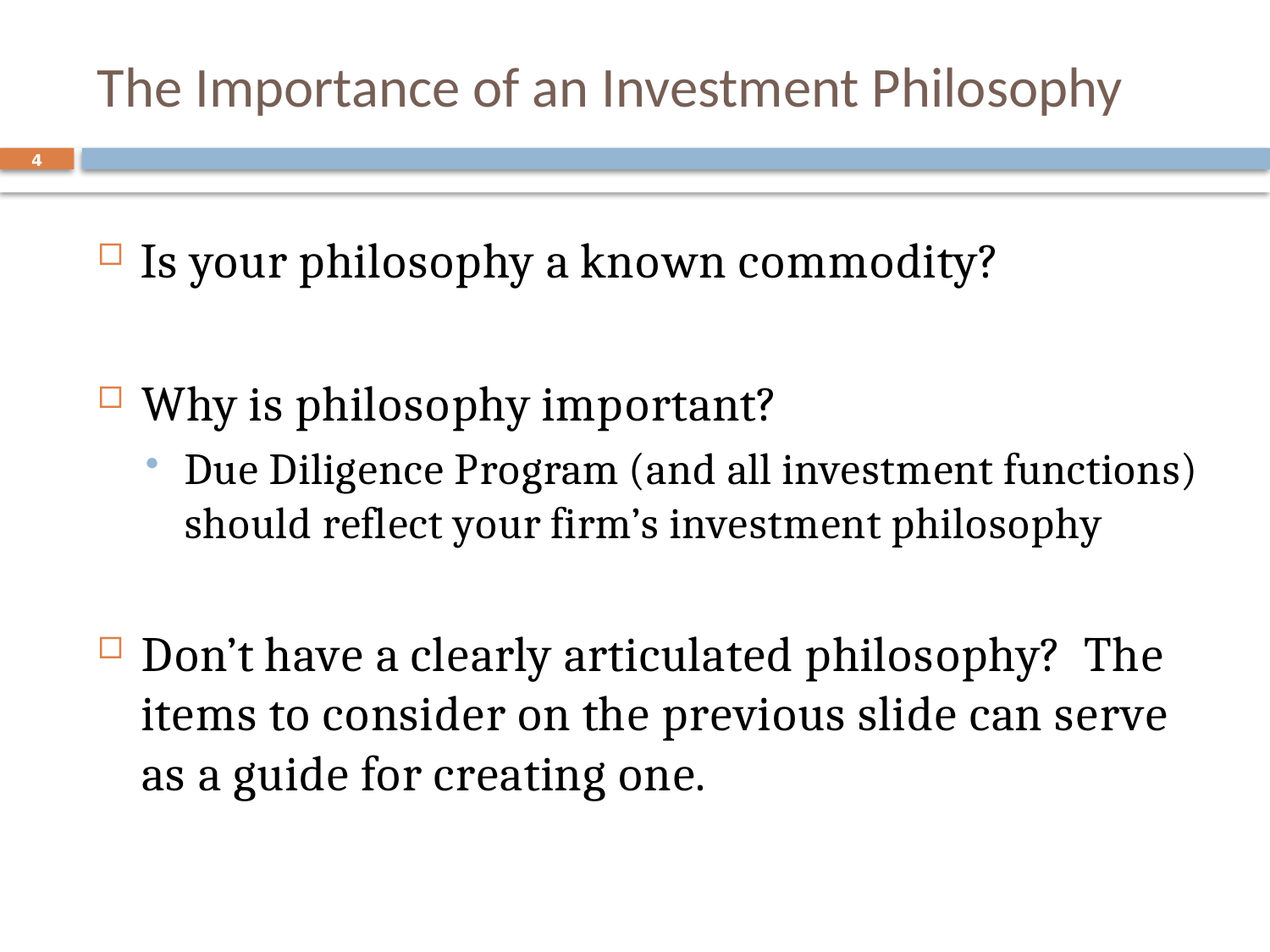

# The Importance of an Investment Philosophy
4
Is your philosophy a known commodity?

Why is philosophy important?
Due Diligence Program (and all investment functions) should reflect your firm’s investment philosophy

Don’t have a clearly articulated philosophy?  The items to consider on the previous slide can serve as a guide for creating one.